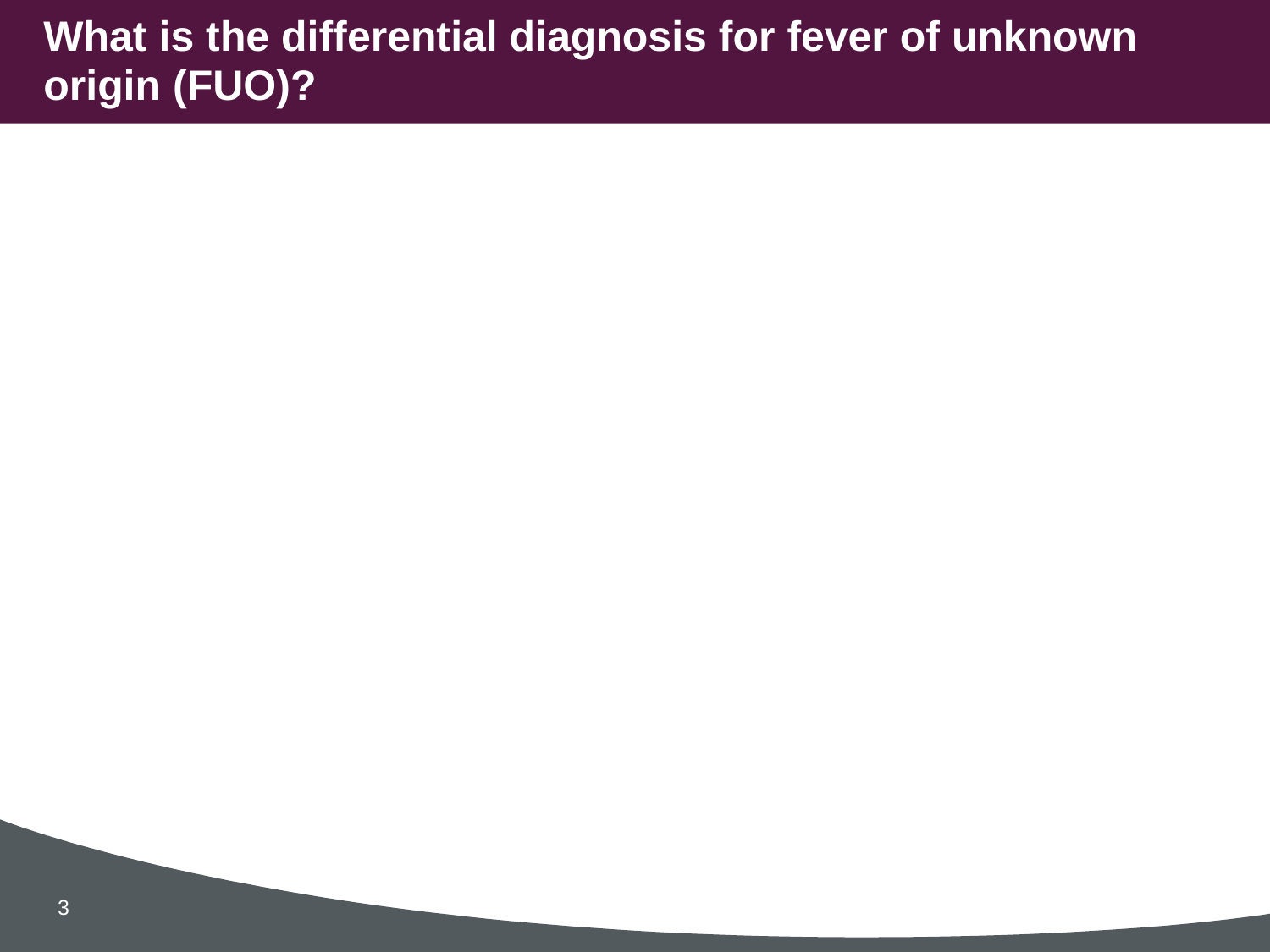

# What is the differential diagnosis for fever of unknown origin (FUO)?

3